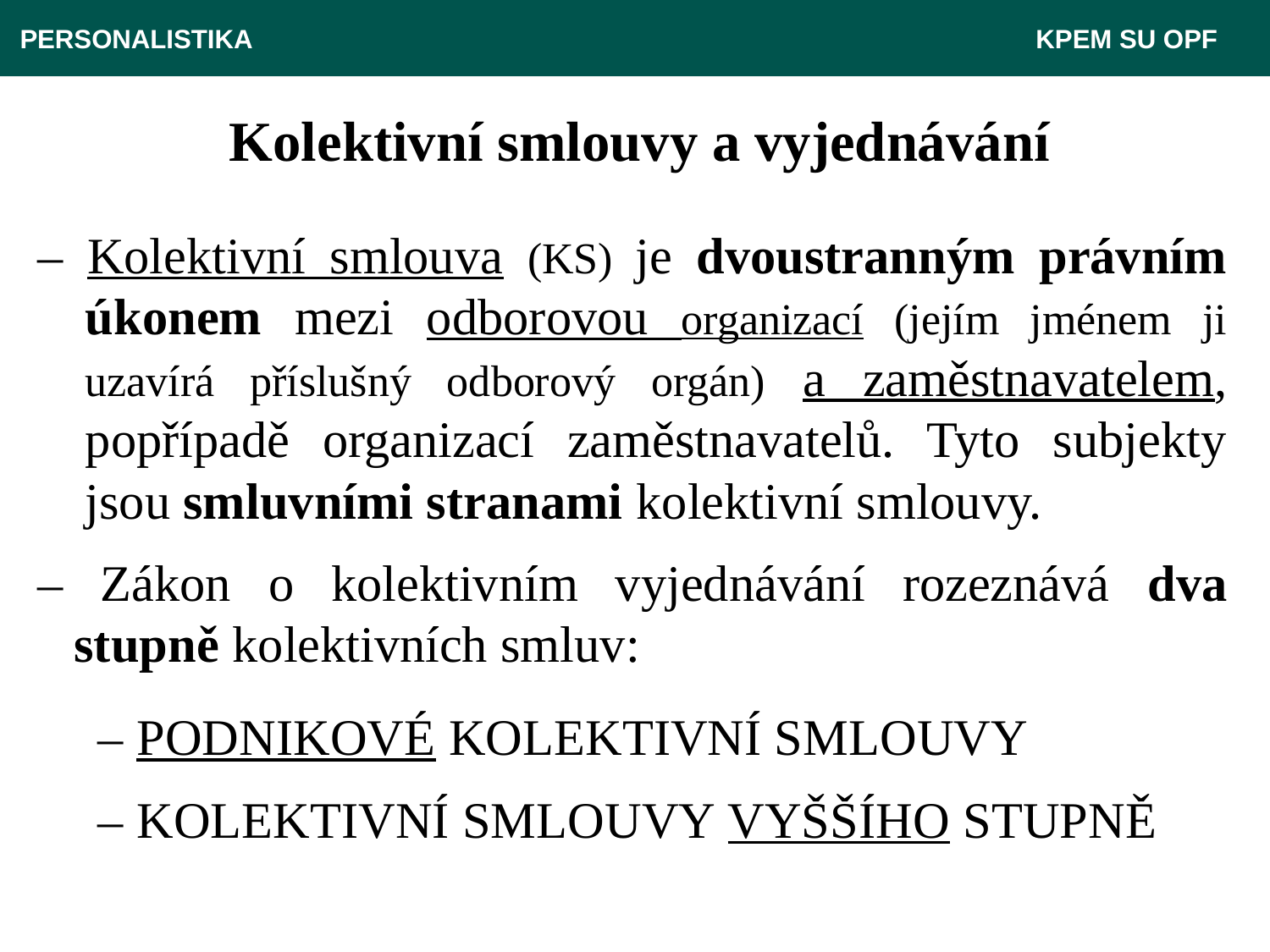

PERSONALISTIKA 							 KPEM SU OPF
# Kolektivní smlouvy a vyjednávání
– Kolektivní smlouva (KS) je dvoustranným právním úkonem mezi odborovou organizací (jejím jménem ji uzavírá příslušný odborový orgán) a zaměstnavatelem, popřípadě organizací zaměstnavatelů. Tyto subjekty jsou smluvními stranami kolektivní smlouvy.
– Zákon o kolektivním vyjednávání rozeznává dva stupně kolektivních smluv:
	 – PODNIKOVÉ KOLEKTIVNÍ SMLOUVY
	 – KOLEKTIVNÍ SMLOUVY VYŠŠÍHO STUPNĚ